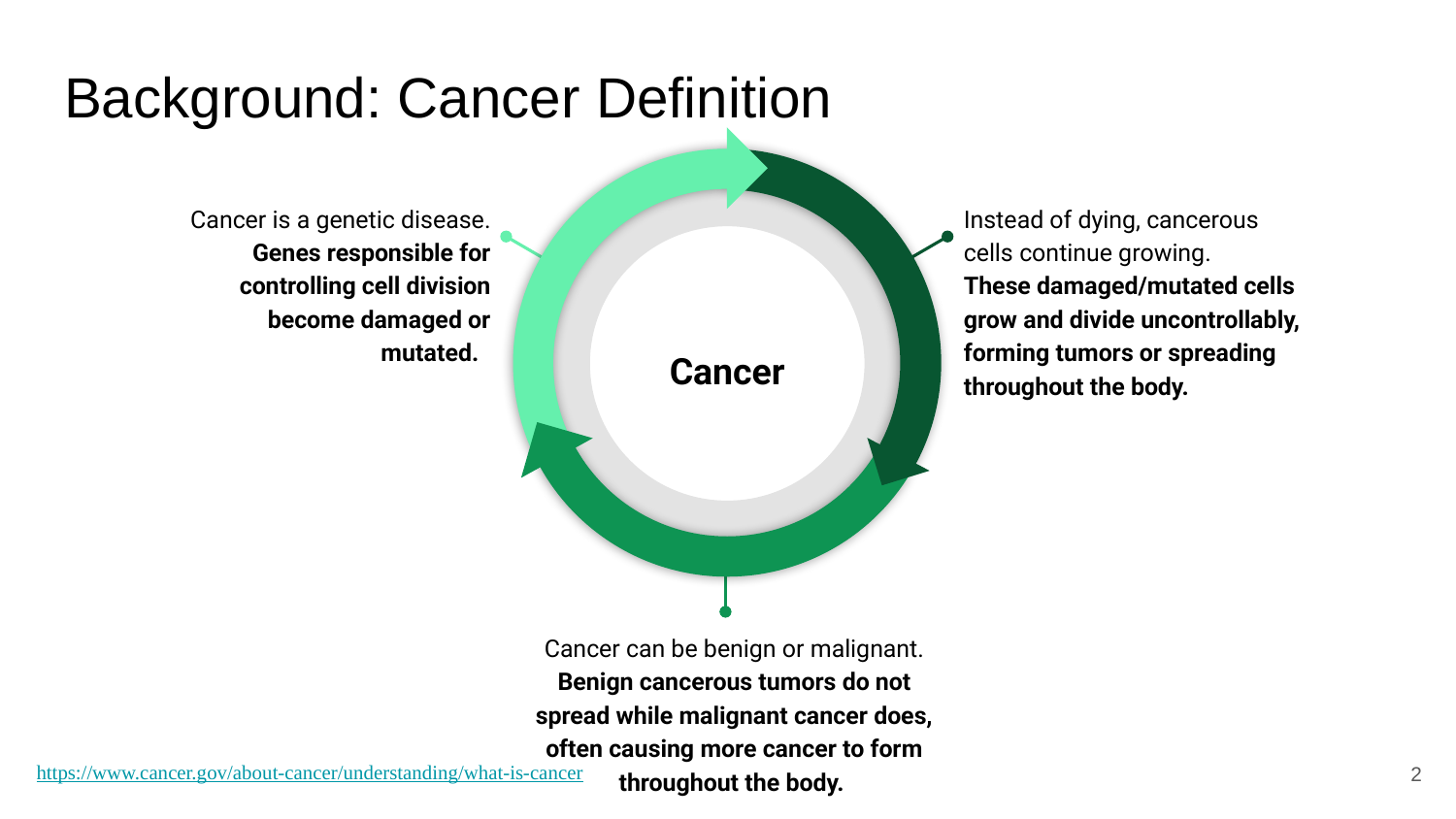

# Background: Cancer Definition

Cancer is a genetic disease.
Genes responsible for controlling cell division become damaged or mutated.
Instead of dying, cancerous cells continue growing.
These damaged/mutated cells grow and divide uncontrollably, forming tumors or spreading throughout the body.
Cancer

Cancer can be benign or malignant.
Benign cancerous tumors do not spread while malignant cancer does, often causing more cancer to form throughout the body.
2
https://www.cancer.gov/about-cancer/understanding/what-is-cancer